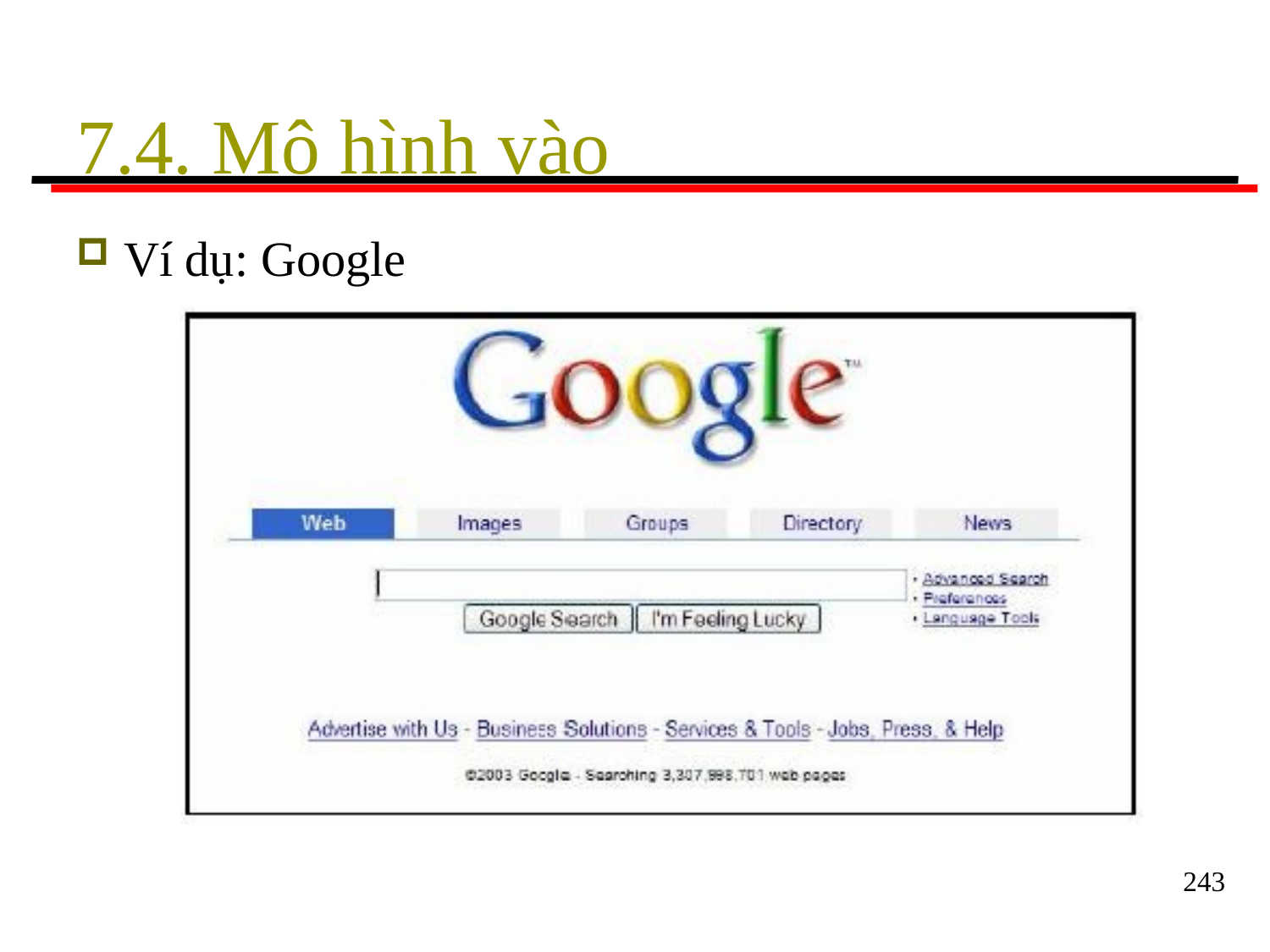

# 7.4. Mô hình vào
Ví dụ: Google

243